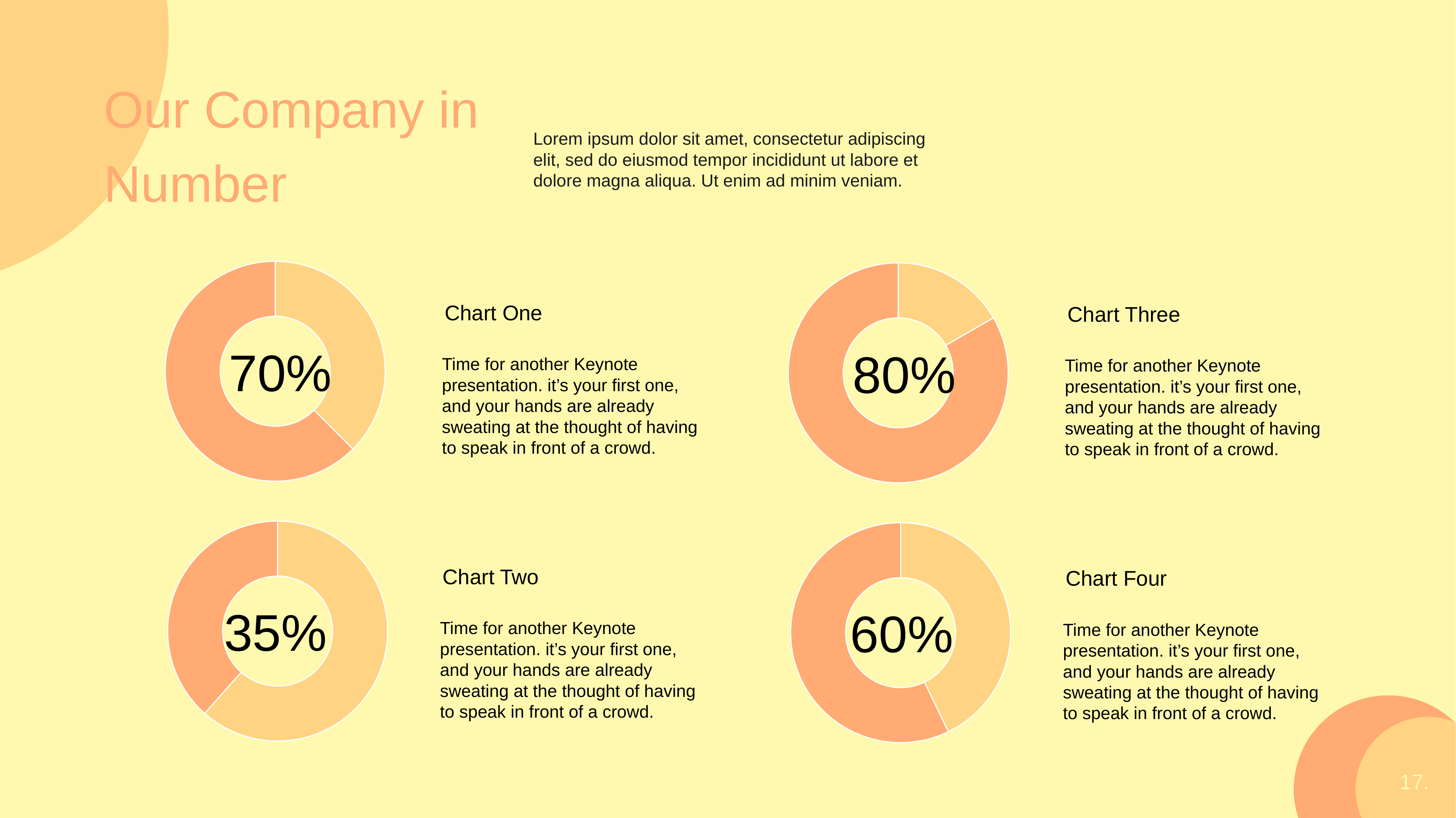

Our Company in Number
Lorem ipsum dolor sit amet, consectetur adipiscing elit, sed do eiusmod tempor incididunt ut labore et dolore magna aliqua. Ut enim ad minim veniam.

### Chart

| Category | Sales |
|---|---|
|  | None |
|  | None |
| 3rd Qtr | 3.0 |
| 4th Qtr | 5.0 |

### Chart

| Category | Sales |
|---|---|
|  | None |
|  | None |
| 3rd Qtr | 1.0 |
| 4th Qtr | 5.0 |
Chart One
Chart Three
70%
80%
Time for another Keynote presentation. it’s your first one, and your hands are already sweating at the thought of having to speak in front of a crowd.
Time for another Keynote presentation. it’s your first one, and your hands are already sweating at the thought of having to speak in front of a crowd.

### Chart

| Category | Sales |
|---|---|
|  | None |
|  | None |
| 3rd Qtr | 8.0 |
| 4th Qtr | 5.0 |

### Chart

| Category | Sales |
|---|---|
|  | None |
|  | None |
| 3rd Qtr | 6.0 |
| 4th Qtr | 8.0 |
Chart Two
Chart Four
35%
60%
Time for another Keynote presentation. it’s your first one, and your hands are already sweating at the thought of having to speak in front of a crowd.
Time for another Keynote presentation. it’s your first one, and your hands are already sweating at the thought of having to speak in front of a crowd.
17.